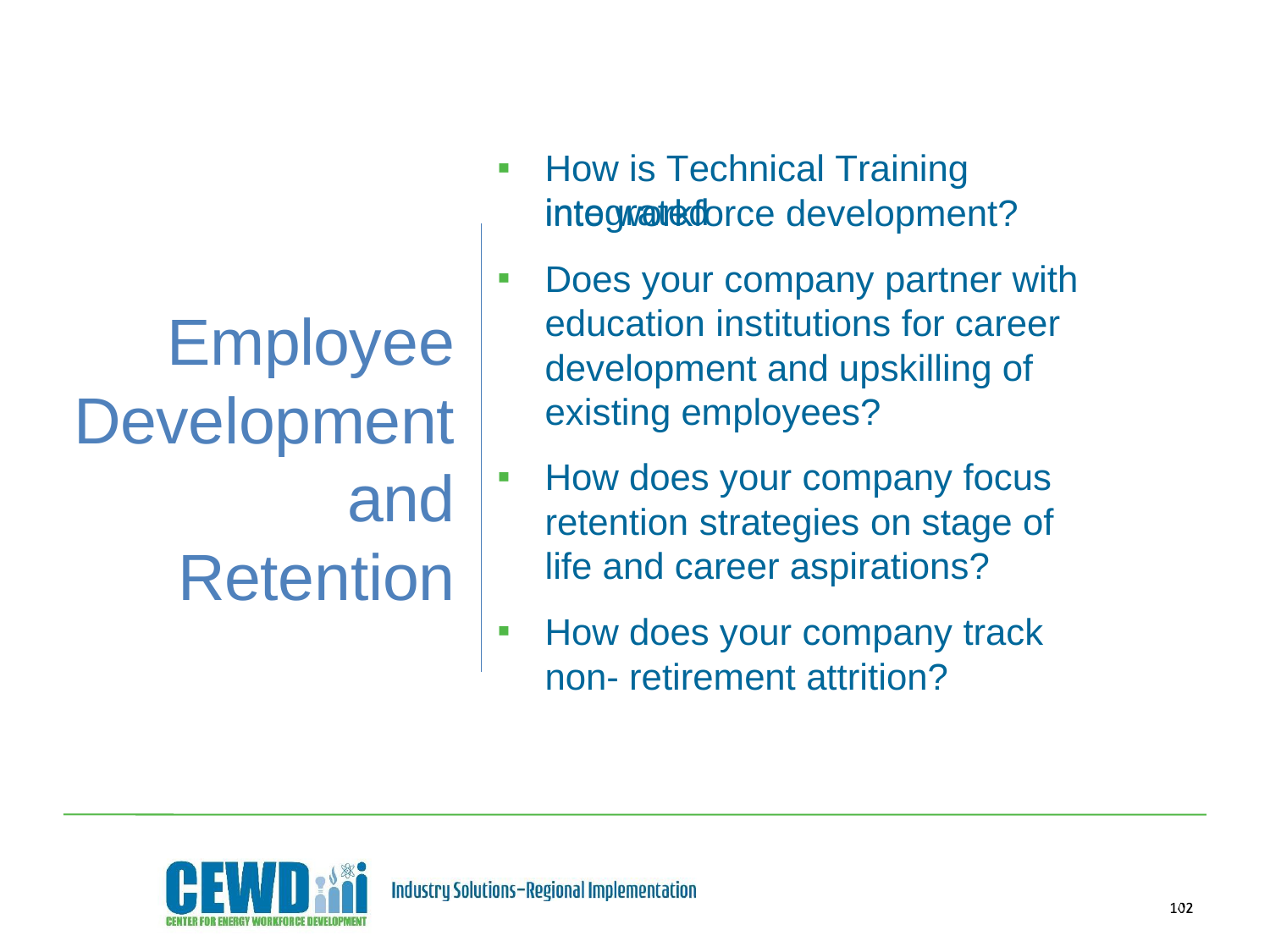

How is Technical Training integrated
into workforce development?
Does your company partner with education institutions for career development and upskilling of existing employees?
How does your company focus retention strategies on stage of life and career aspirations?
How does your company track non- retirement attrition?

Employee Development
and
Retention